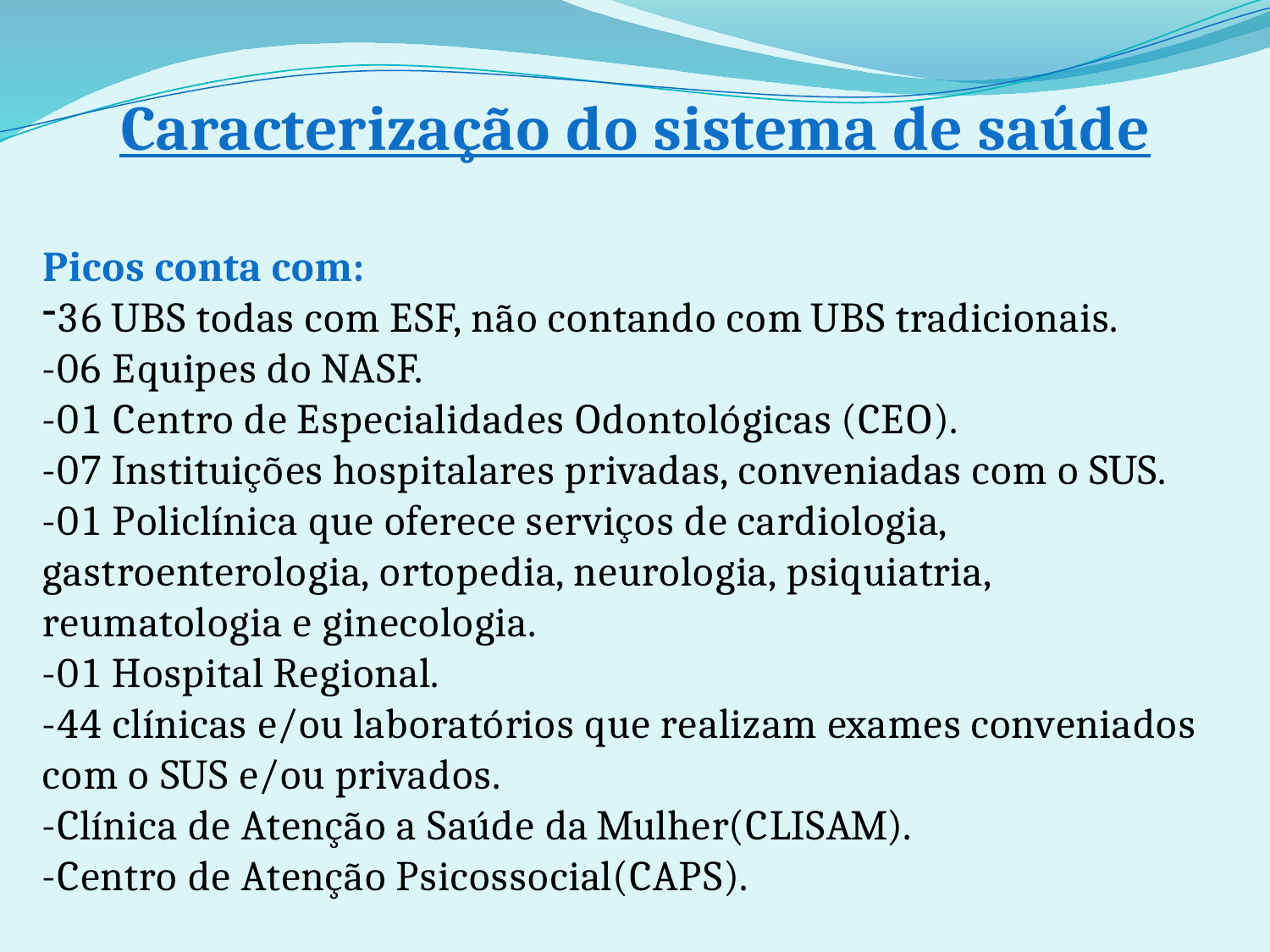

Caracterização do sistema de saúde

Picos conta com:
36 UBS todas com ESF, não contando com UBS tradicionais.
-06 Equipes do NASF.
-01 Centro de Especialidades Odontológicas (CEO).
-07 Instituições hospitalares privadas, conveniadas com o SUS.
-01 Policlínica que oferece serviços de cardiologia,  gastroenterologia, ortopedia, neurologia, psiquiatria, reumatologia e ginecologia.
-01 Hospital Regional.
-44 clínicas e/ou laboratórios que realizam exames conveniados com o SUS e/ou privados.
-Clínica de Atenção a Saúde da Mulher(CLISAM).
-Centro de Atenção Psicossocial(CAPS).